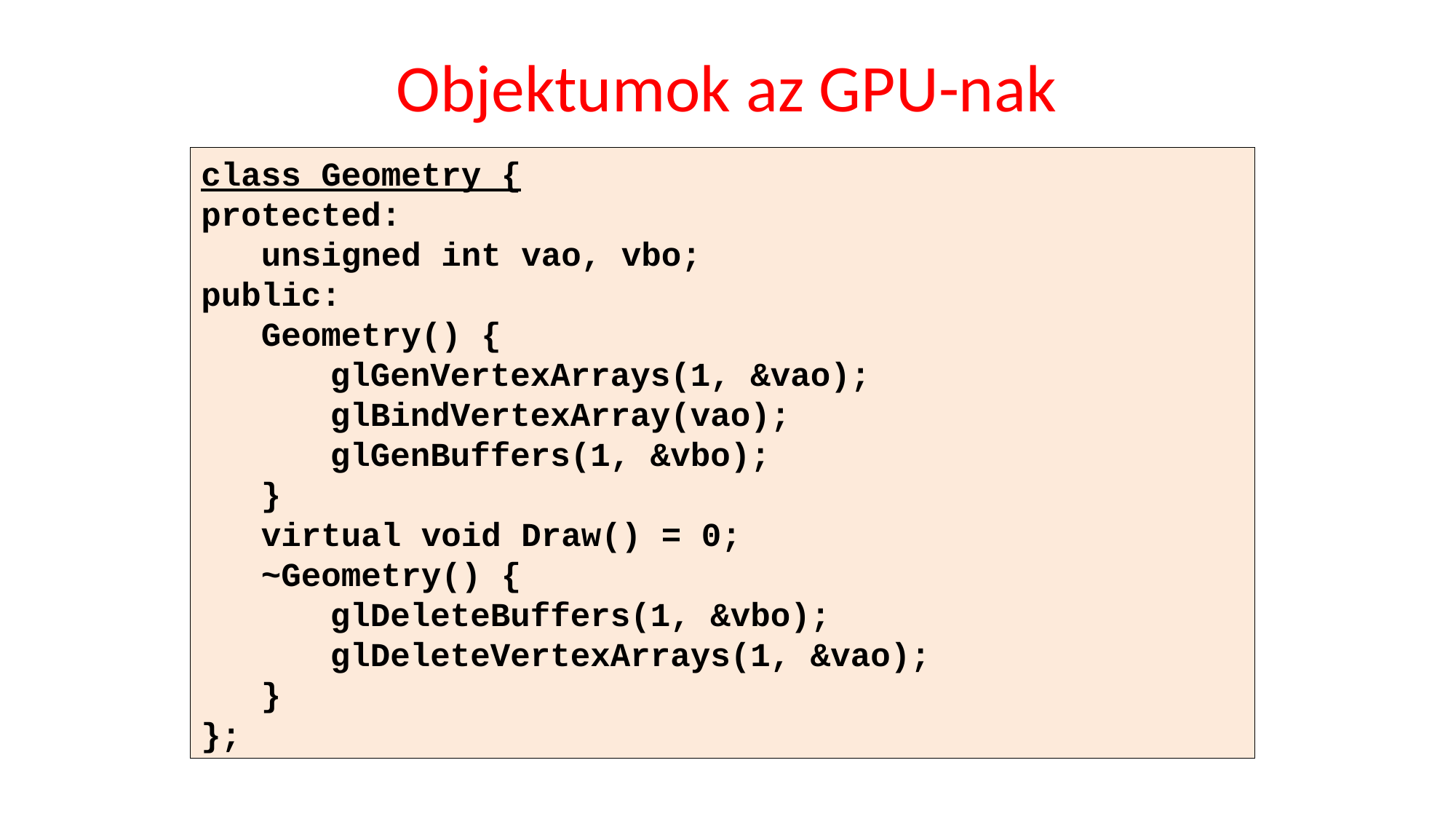

# Objektumok az GPU-nak
class Geometry {
protected:
   unsigned int vao, vbo;
public:
   Geometry() {
	 glGenVertexArrays(1, &vao);
	 glBindVertexArray(vao);
	 glGenBuffers(1, &vbo);
   }
   virtual void Draw() = 0;
   ~Geometry() {
	 glDeleteBuffers(1, &vbo);
	 glDeleteVertexArrays(1, &vao);
   }
};